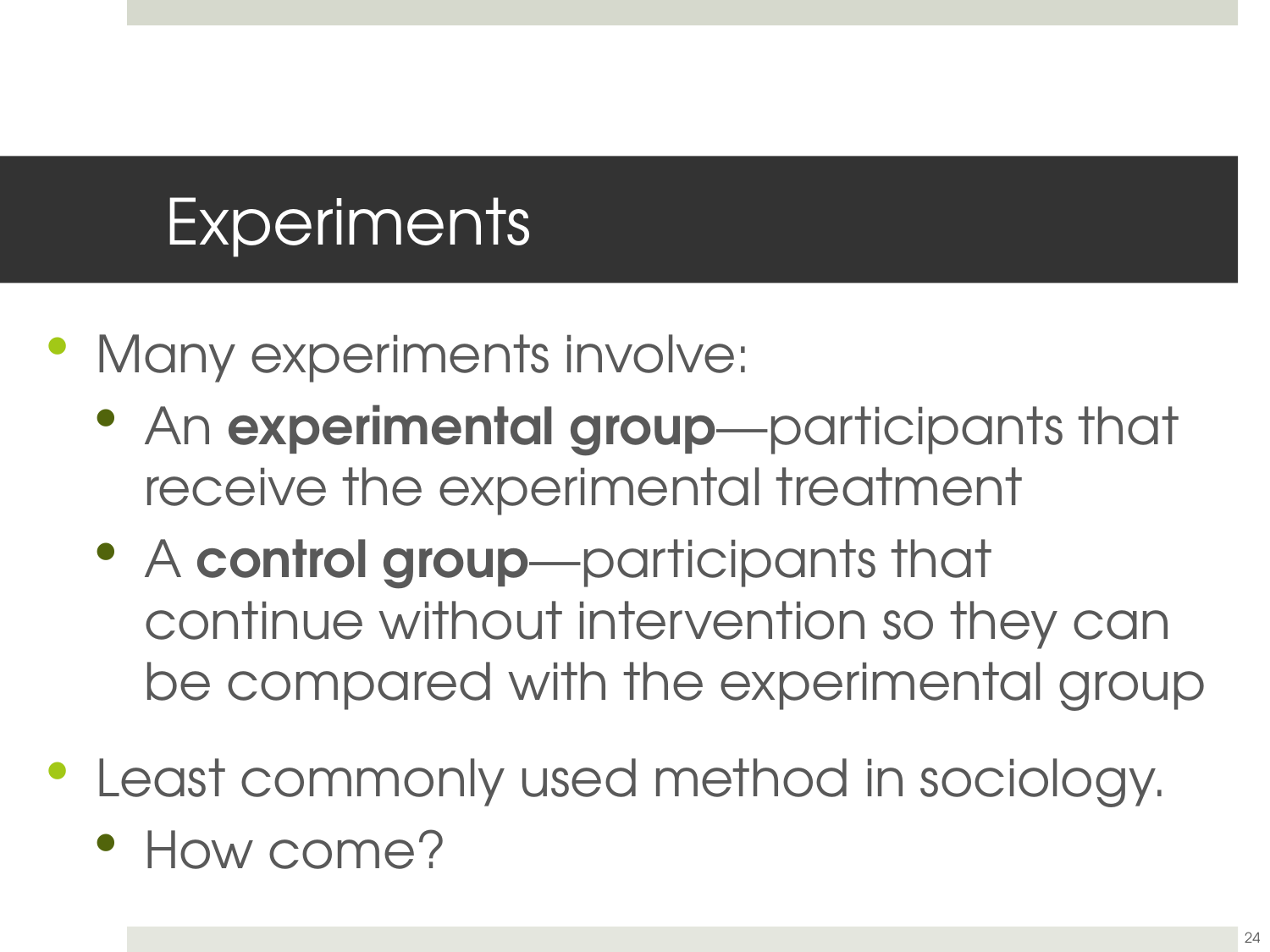

# Experiments
Many experiments involve:
An experimental group—participants that receive the experimental treatment
A control group—participants that continue without intervention so they can be compared with the experimental group
Least commonly used method in sociology.
How come?
24